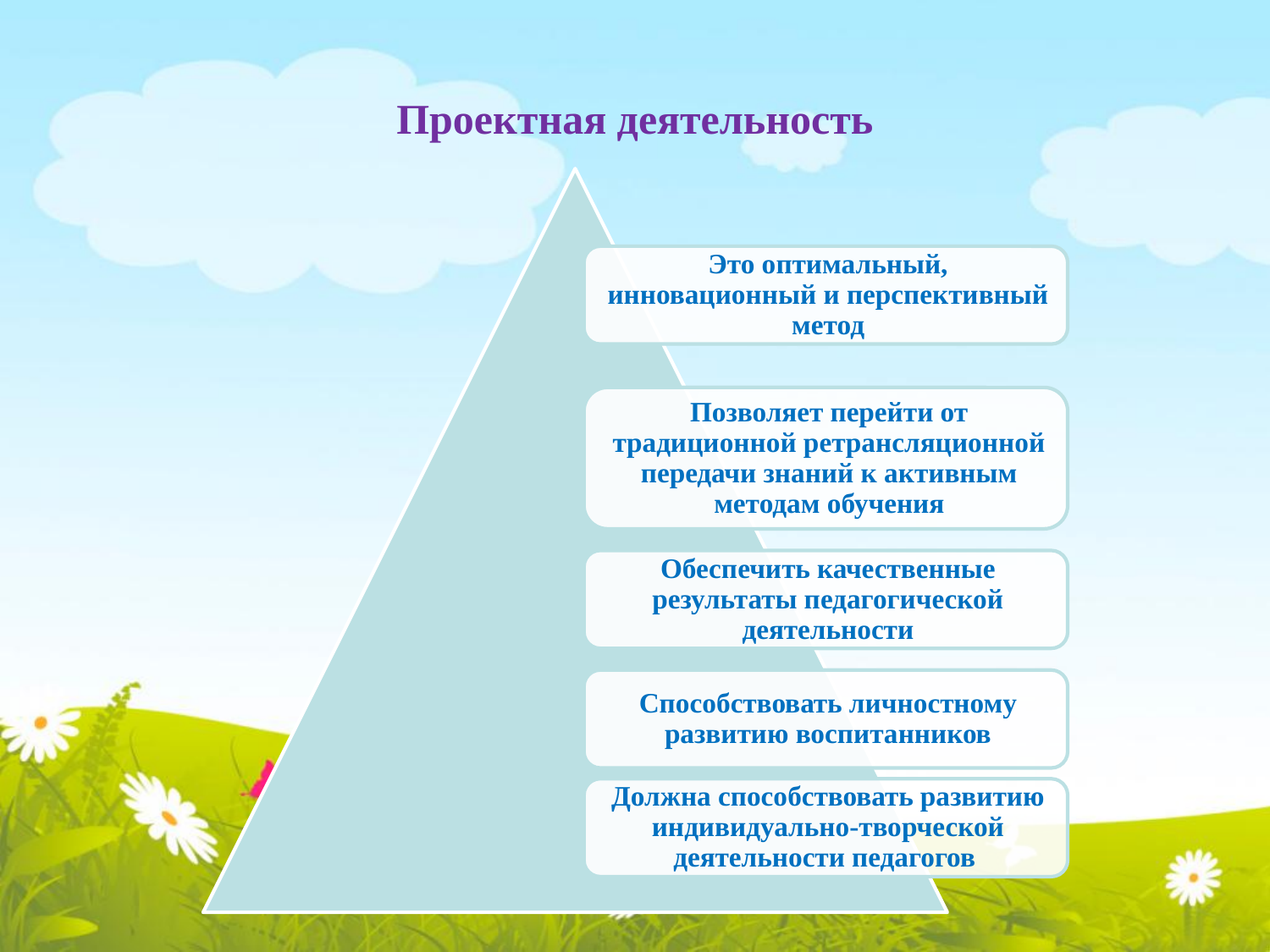

# Проектная деятельность
Это оптимальный, инновационный и перспективный метод
Позволяет перейти от традиционной ретрансляционной передачи знаний к активным методам обучения
Обеспечить качественные результаты педагогической деятельности
Способствовать личностному развитию воспитанников
Должна способствовать развитию индивидуально-творческой деятельности педагогов